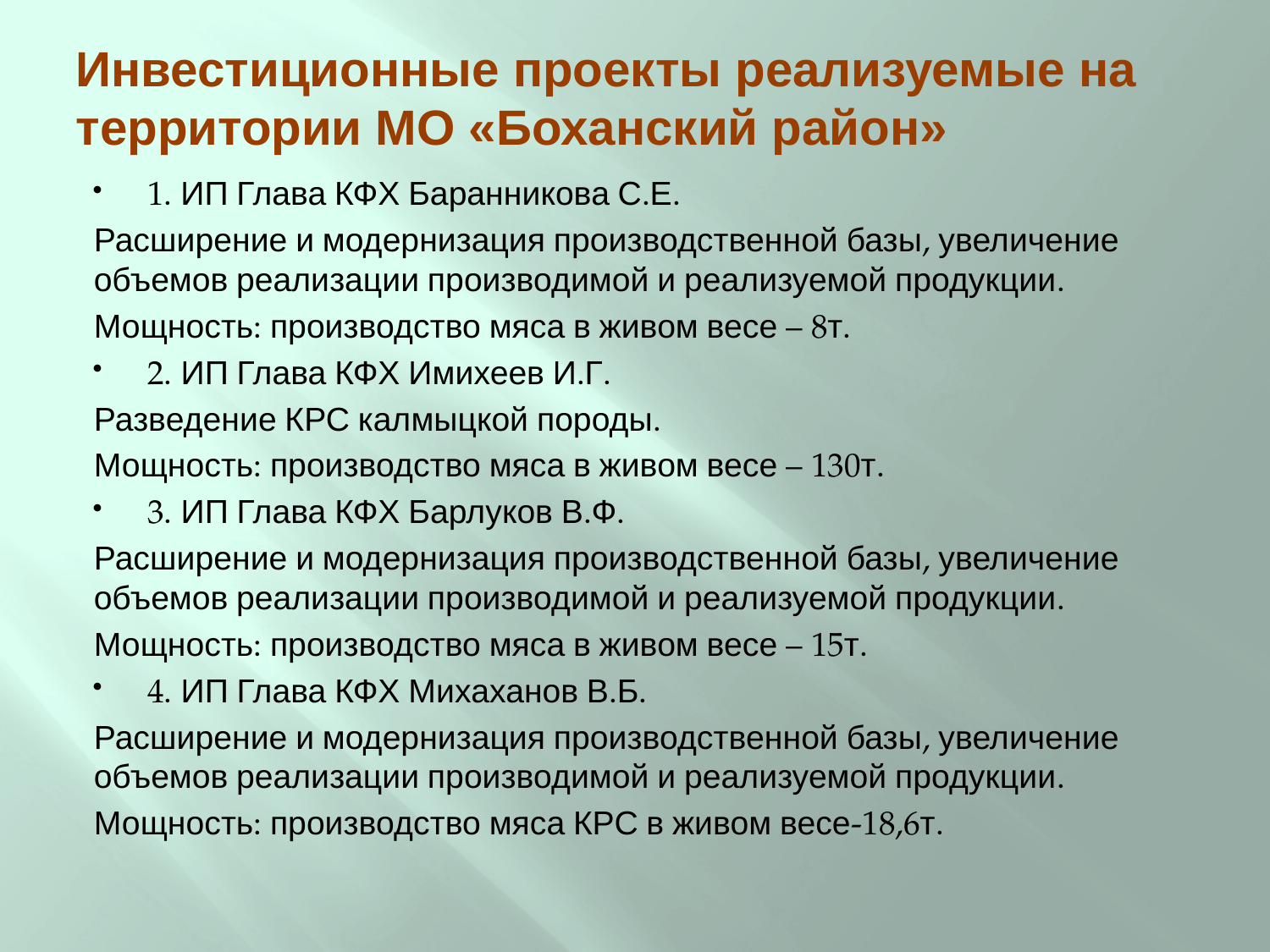

# Инвестиционные проекты реализуемые на территории МО «Боханский район»
1. ИП Глава КФХ Баранникова С.Е.
Расширение и модернизация производственной базы, увеличение объемов реализации производимой и реализуемой продукции.
Мощность: производство мяса в живом весе – 8т.
2. ИП Глава КФХ Имихеев И.Г.
Разведение КРС калмыцкой породы.
Мощность: производство мяса в живом весе – 130т.
3. ИП Глава КФХ Барлуков В.Ф.
Расширение и модернизация производственной базы, увеличение объемов реализации производимой и реализуемой продукции.
Мощность: производство мяса в живом весе – 15т.
4. ИП Глава КФХ Михаханов В.Б.
Расширение и модернизация производственной базы, увеличение объемов реализации производимой и реализуемой продукции.
Мощность: производство мяса КРС в живом весе-18,6т.